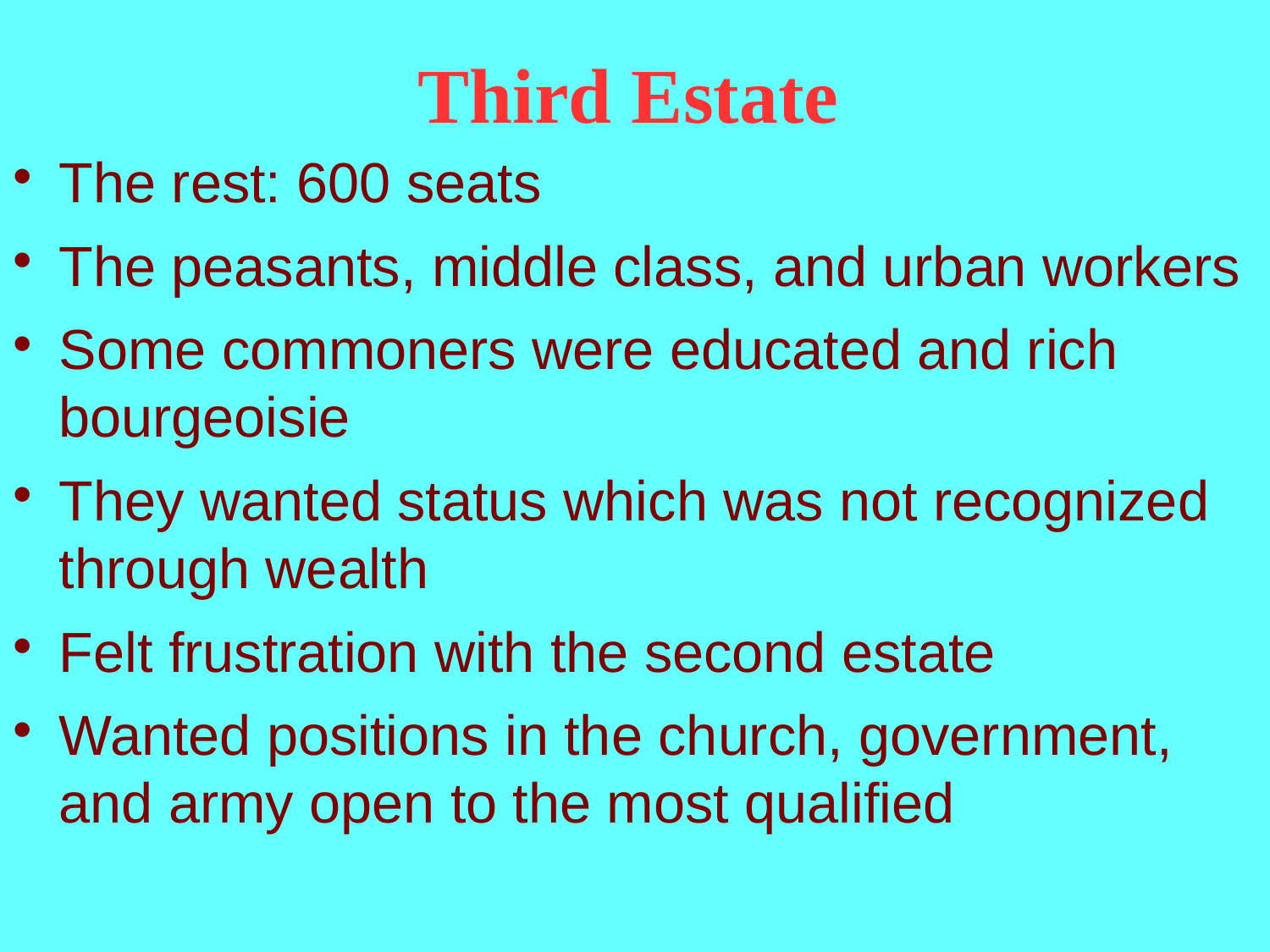

Third Estate
# The rest: 600 seats
The peasants, middle class, and urban workers
Some commoners were educated and rich bourgeoisie
They wanted status which was not recognized through wealth
Felt frustration with the second estate
Wanted positions in the church, government, and army open to the most qualified